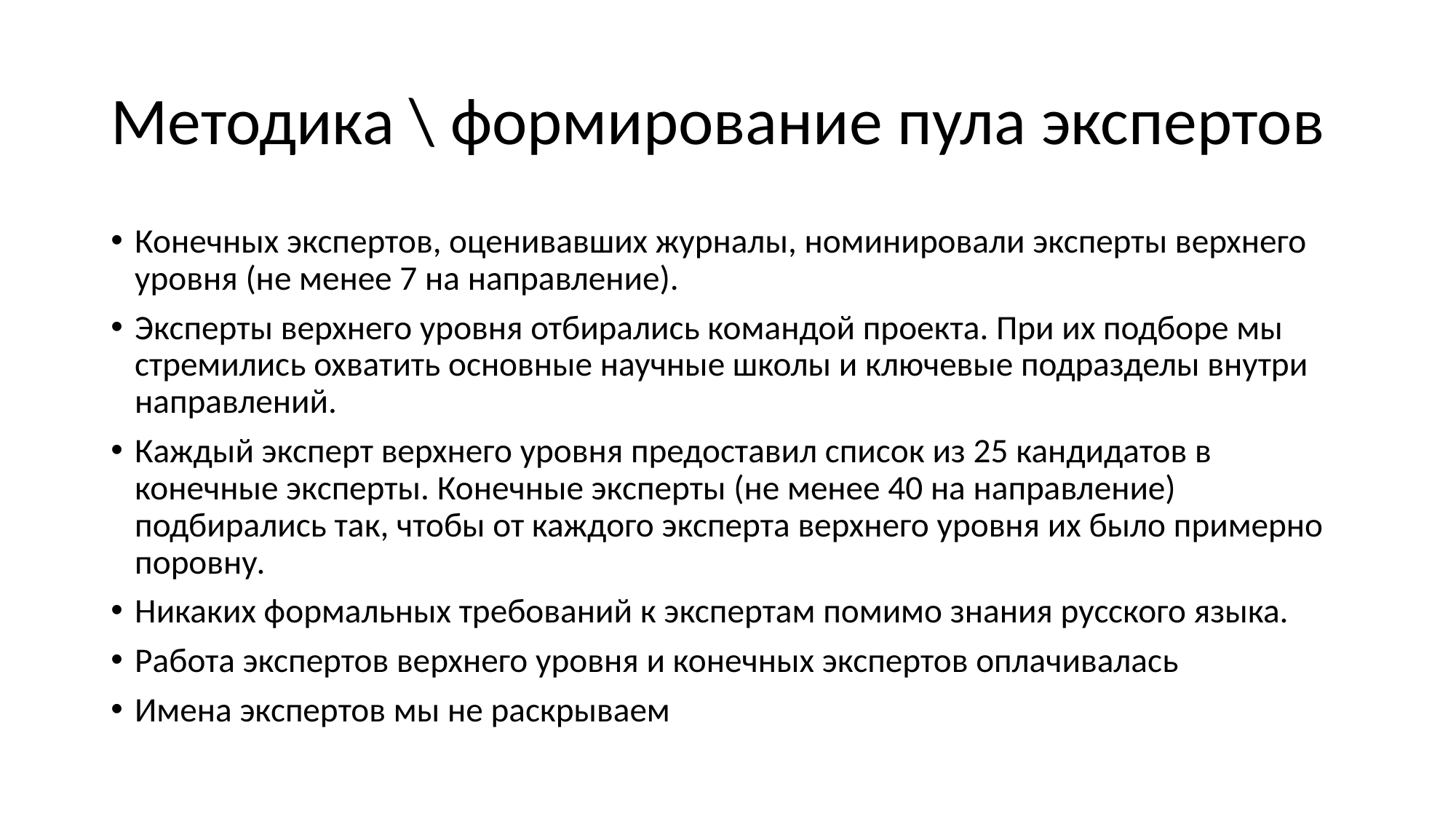

# Методика \ формирование пула экспертов
Конечных экспертов, оценивавших журналы, номинировали эксперты верхнего уровня (не менее 7 на направление).
Эксперты верхнего уровня отбирались командой проекта. При их подборе мы стремились охватить основные научные школы и ключевые подразделы внутри направлений.
Каждый эксперт верхнего уровня предоставил список из 25 кандидатов в конечные эксперты. Конечные эксперты (не менее 40 на направление) подбирались так, чтобы от каждого эксперта верхнего уровня их было примерно поровну.
Никаких формальных требований к экспертам помимо знания русского языка.
Работа экспертов верхнего уровня и конечных экспертов оплачивалась
Имена экспертов мы не раскрываем